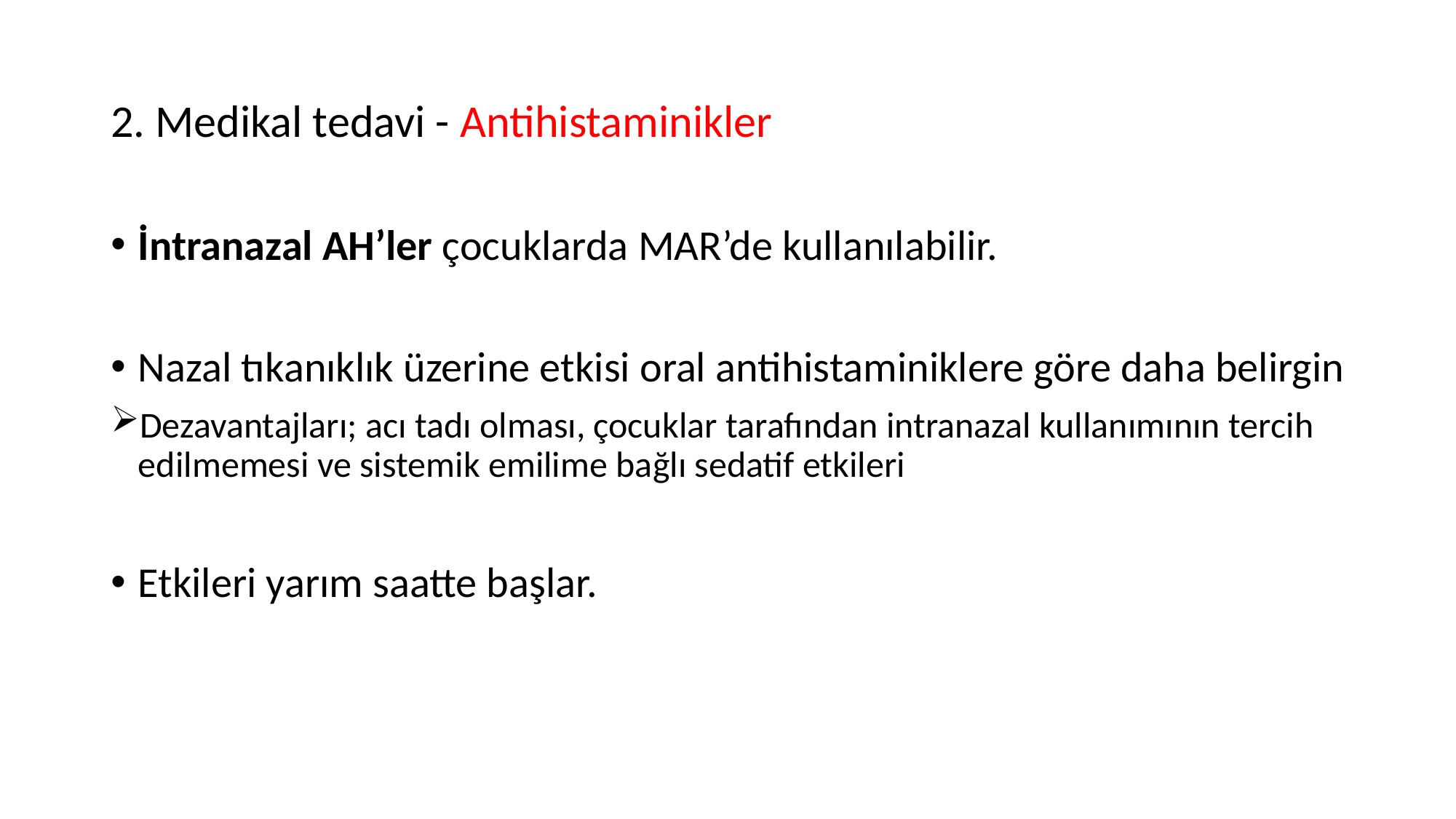

# 2. Medikal tedavi - Antihistaminikler
İntranazal AH’ler çocuklarda MAR’de kullanılabilir.

Nazal tıkanıklık üzerine etkisi oral antihistaminiklere göre daha belirgin
Dezavantajları; acı tadı olması, çocuklar tarafından intranazal kullanımının tercih edilmemesi ve sistemik emilime bağlı sedatif etkileri

Etkileri yarım saatte başlar.